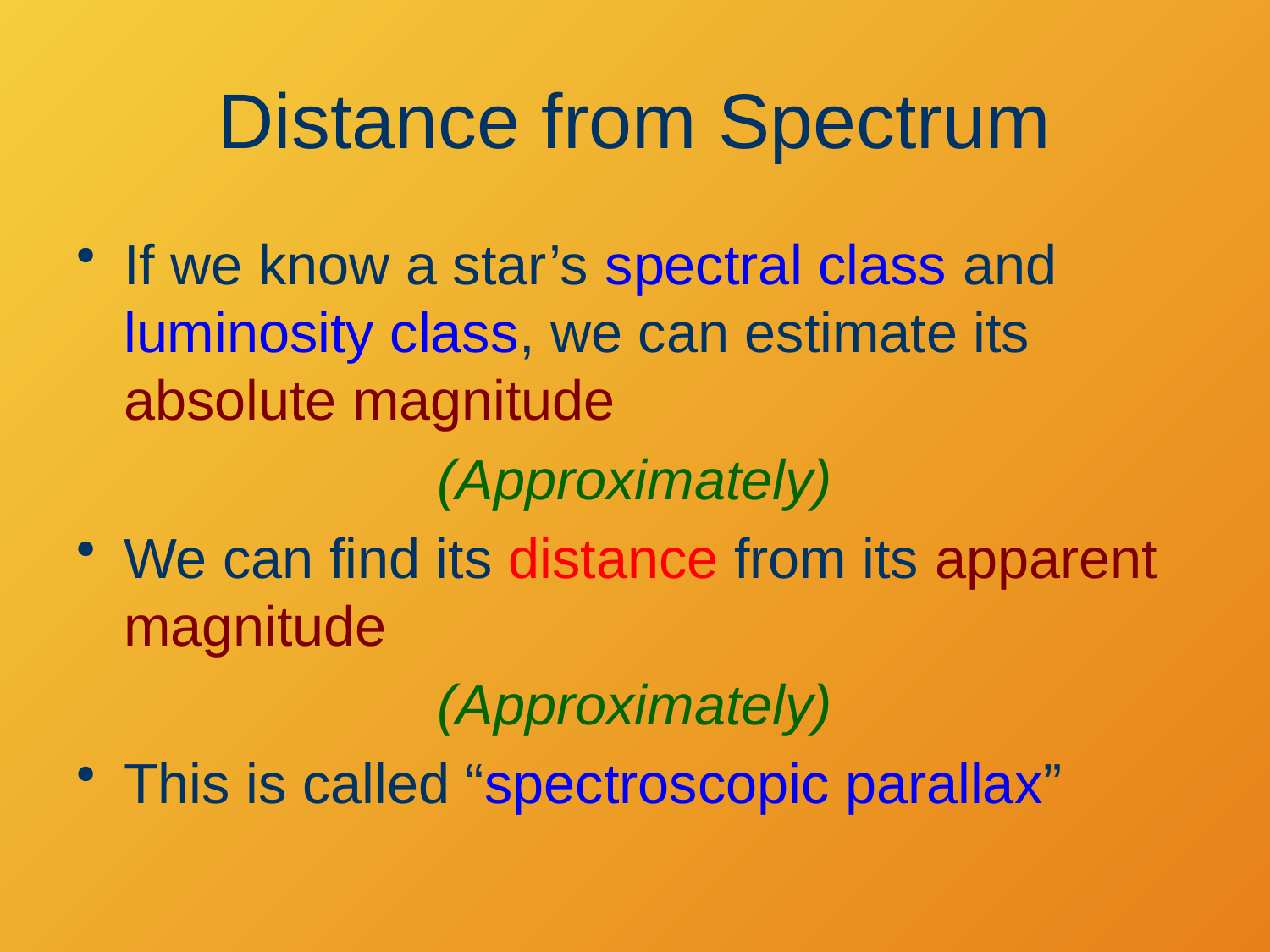

# Distance from Spectrum
If we know a star’s spectral class and luminosity class, we can estimate its absolute magnitude
(Approximately)
We can find its distance from its apparent magnitude
(Approximately)
This is called “spectroscopic parallax”